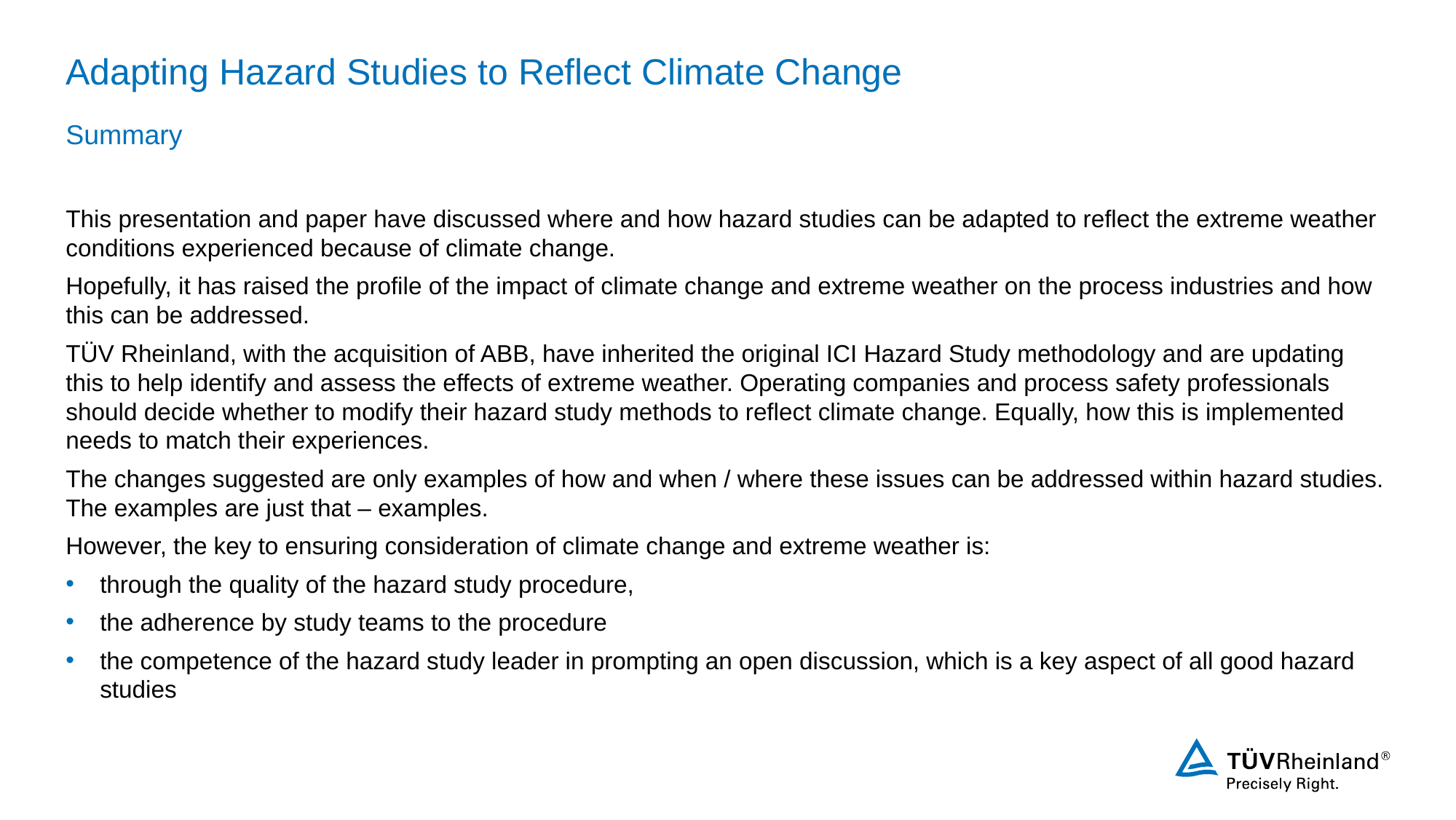

# Adapting Hazard Studies to Reflect Climate Change
Summary
This presentation and paper have discussed where and how hazard studies can be adapted to reflect the extreme weather conditions experienced because of climate change.
Hopefully, it has raised the profile of the impact of climate change and extreme weather on the process industries and how this can be addressed.
TÜV Rheinland, with the acquisition of ABB, have inherited the original ICI Hazard Study methodology and are updating this to help identify and assess the effects of extreme weather. Operating companies and process safety professionals should decide whether to modify their hazard study methods to reflect climate change. Equally, how this is implemented needs to match their experiences.
The changes suggested are only examples of how and when / where these issues can be addressed within hazard studies. The examples are just that – examples.
However, the key to ensuring consideration of climate change and extreme weather is:
through the quality of the hazard study procedure,
the adherence by study teams to the procedure
the competence of the hazard study leader in prompting an open discussion, which is a key aspect of all good hazard studies